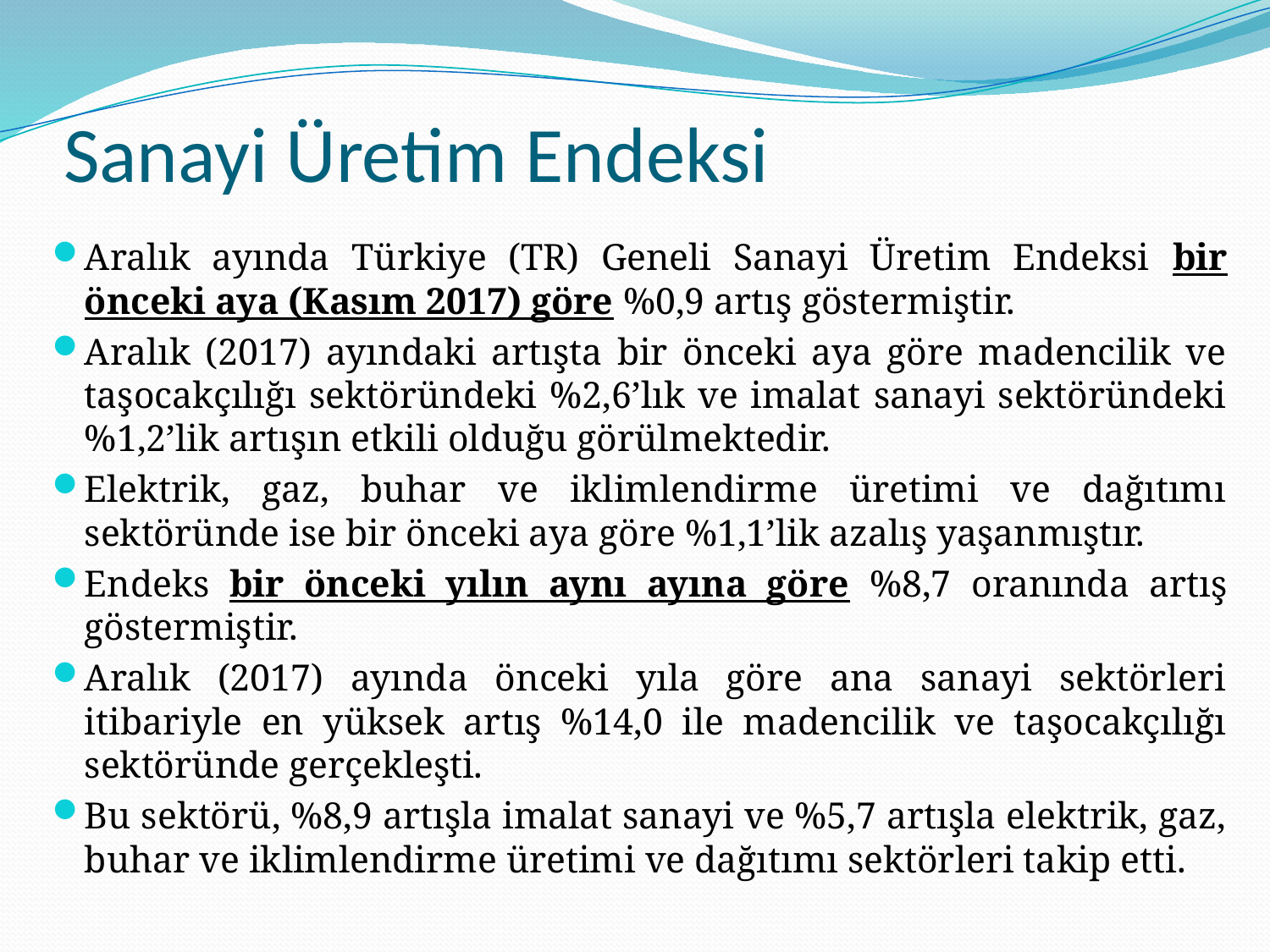

# Sanayi Üretim Endeksi
Aralık ayında Türkiye (TR) Geneli Sanayi Üretim Endeksi bir önceki aya (Kasım 2017) göre %0,9 artış göstermiştir.
Aralık (2017) ayındaki artışta bir önceki aya göre madencilik ve taşocakçılığı sektöründeki %2,6’lık ve imalat sanayi sektöründeki %1,2’lik artışın etkili olduğu görülmektedir.
Elektrik, gaz, buhar ve iklimlendirme üretimi ve dağıtımı sektöründe ise bir önceki aya göre %1,1’lik azalış yaşanmıştır.
Endeks bir önceki yılın aynı ayına göre %8,7 oranında artış göstermiştir.
Aralık (2017) ayında önceki yıla göre ana sanayi sektörleri itibariyle en yüksek artış %14,0 ile madencilik ve taşocakçılığı sektöründe gerçekleşti.
Bu sektörü, %8,9 artışla imalat sanayi ve %5,7 artışla elektrik, gaz, buhar ve iklimlendirme üretimi ve dağıtımı sektörleri takip etti.